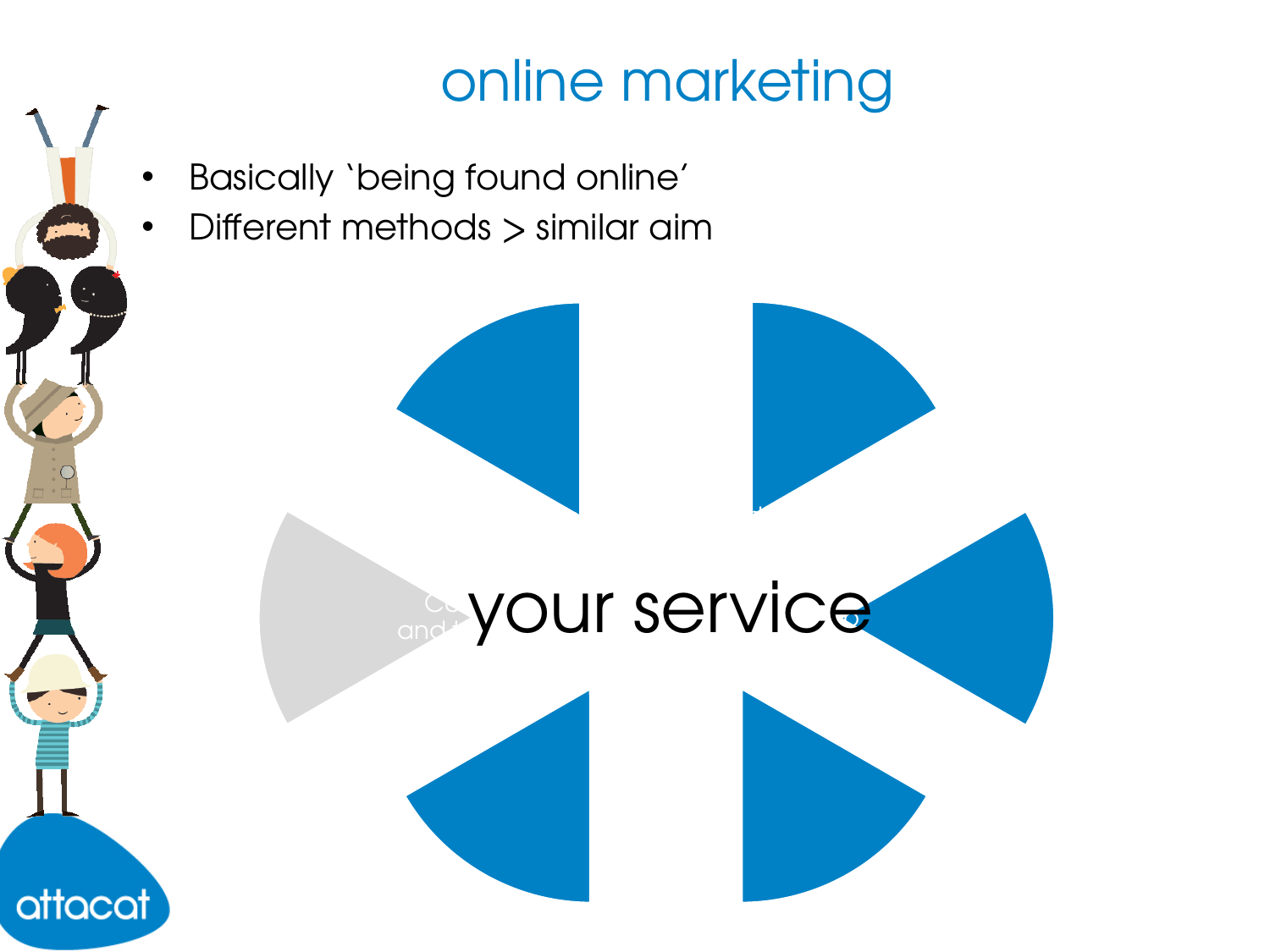

# online marketing
Basically ‘being found online’
Different methods > similar aim
search advertising
seo
social media
online PR
Content
and tracking
embrace
your service